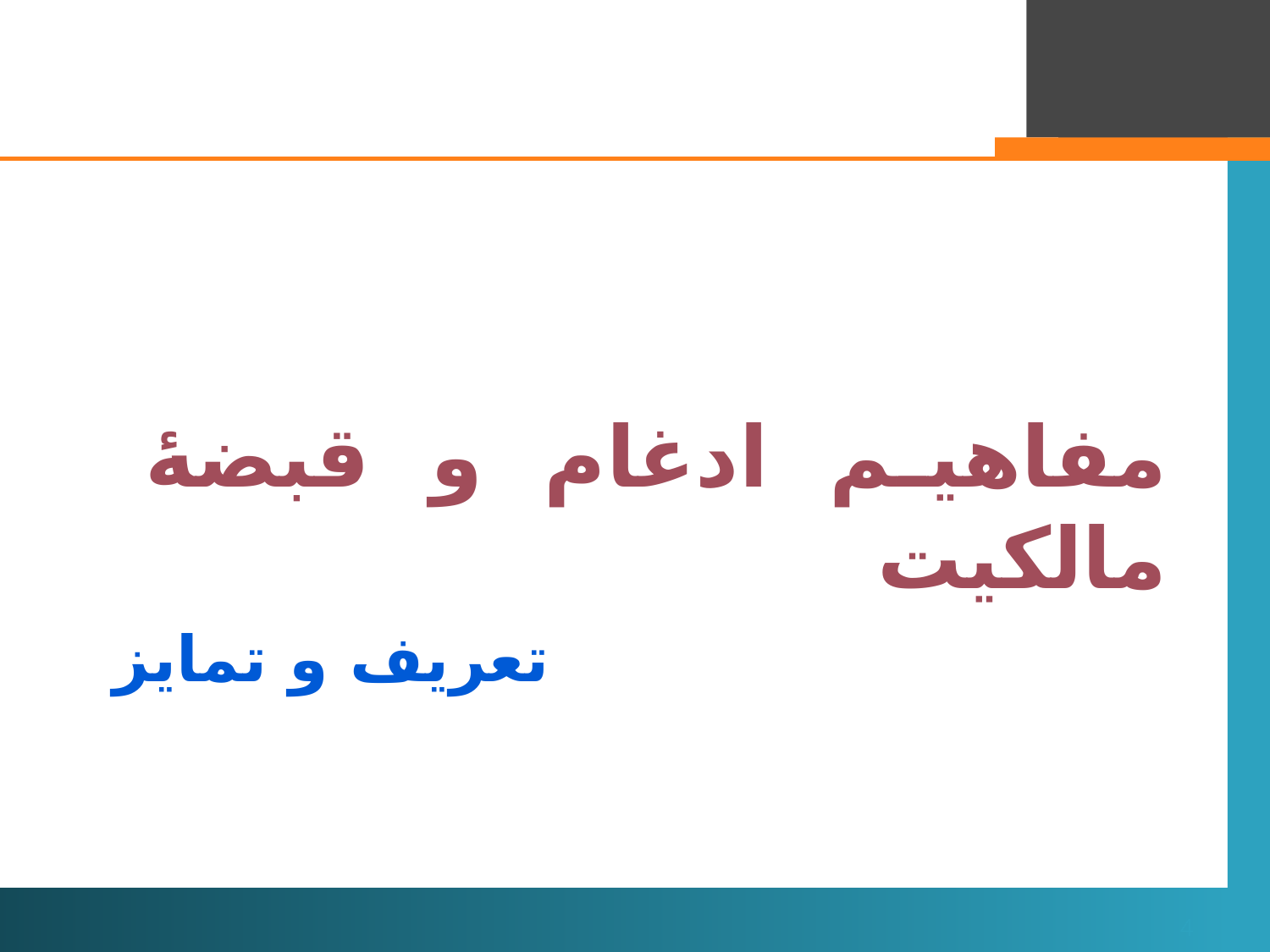

مفاهیم ادغام و قبضۀ مالکیت
# تعریف و تمایز
4